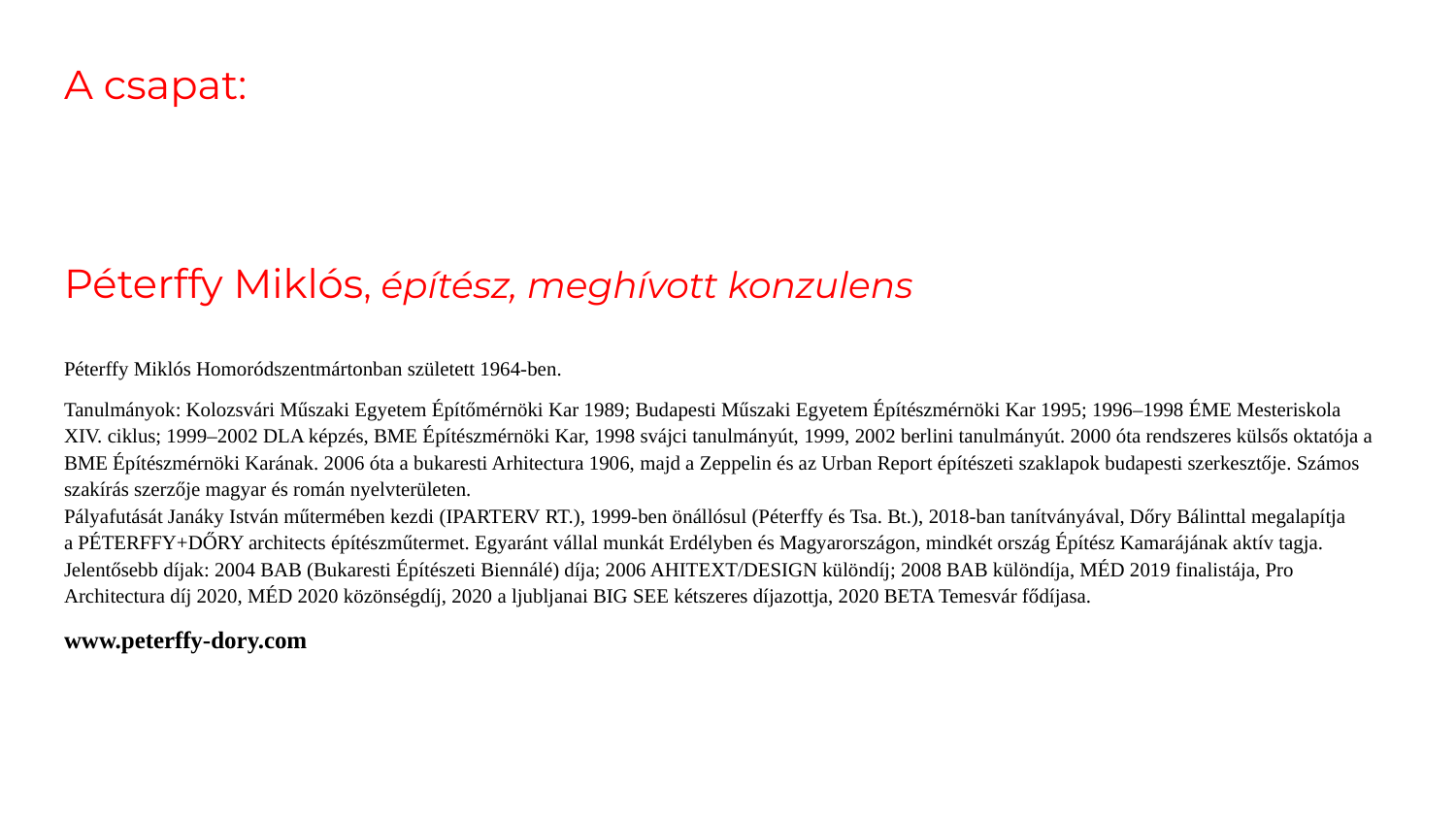

A csapat:
Péterffy Miklós, építész, meghívott konzulens

Péterffy Miklós Homoródszentmártonban született 1964-ben.
Tanulmányok: Kolozsvári Műszaki Egyetem Építőmérnöki Kar 1989; Budapesti Műszaki Egyetem Építészmérnöki Kar 1995; 1996–1998 ÉME Mesteriskola XIV. ciklus; 1999–2002 DLA képzés, BME Építészmérnöki Kar, 1998 svájci tanulmányút, 1999, 2002 berlini tanulmányút. 2000 óta rendszeres külsős oktatója a BME Építészmérnöki Karának. 2006 óta a bukaresti Arhitectura 1906, majd a Zeppelin és az Urban Report építészeti szaklapok budapesti szerkesztője. Számos szakírás szerzője magyar és román nyelvterületen.
Pályafutását Janáky István műtermében kezdi (IPARTERV RT.), 1999-ben önállósul (Péterffy és Tsa. Bt.), 2018-ban tanítványával, Dőry Bálinttal megalapítja a PÉTERFFY+DŐRY architects építészműtermet. Egyaránt vállal munkát Erdélyben és Magyarországon, mindkét ország Építész Kamarájának aktív tagja.
Jelentősebb díjak: 2004 BAB (Bukaresti Építészeti Biennálé) díja; 2006 AHITEXT/DESIGN különdíj; 2008 BAB különdíja, MÉD 2019 finalistája, Pro Architectura díj 2020, MÉD 2020 közönségdíj, 2020 a ljubljanai BIG SEE kétszeres díjazottja, 2020 BETA Temesvár fődíjasa.
www.peterffy-dory.com